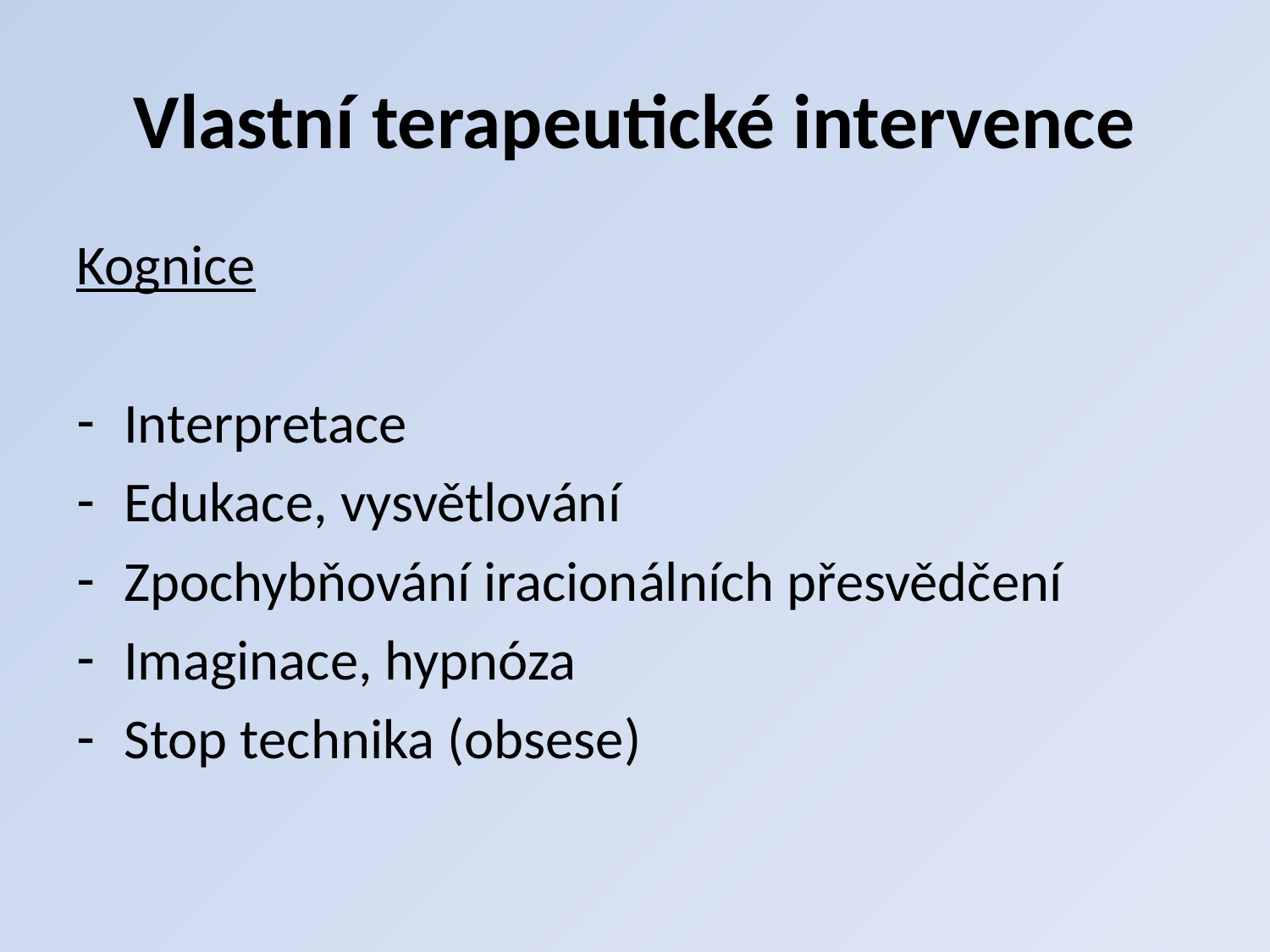

# Vlastní terapeutické intervence
Kognice

Interpretace
Edukace, vysvětlování
Zpochybňování iracionálních přesvědčení
Imaginace, hypnóza
Stop technika (obsese)